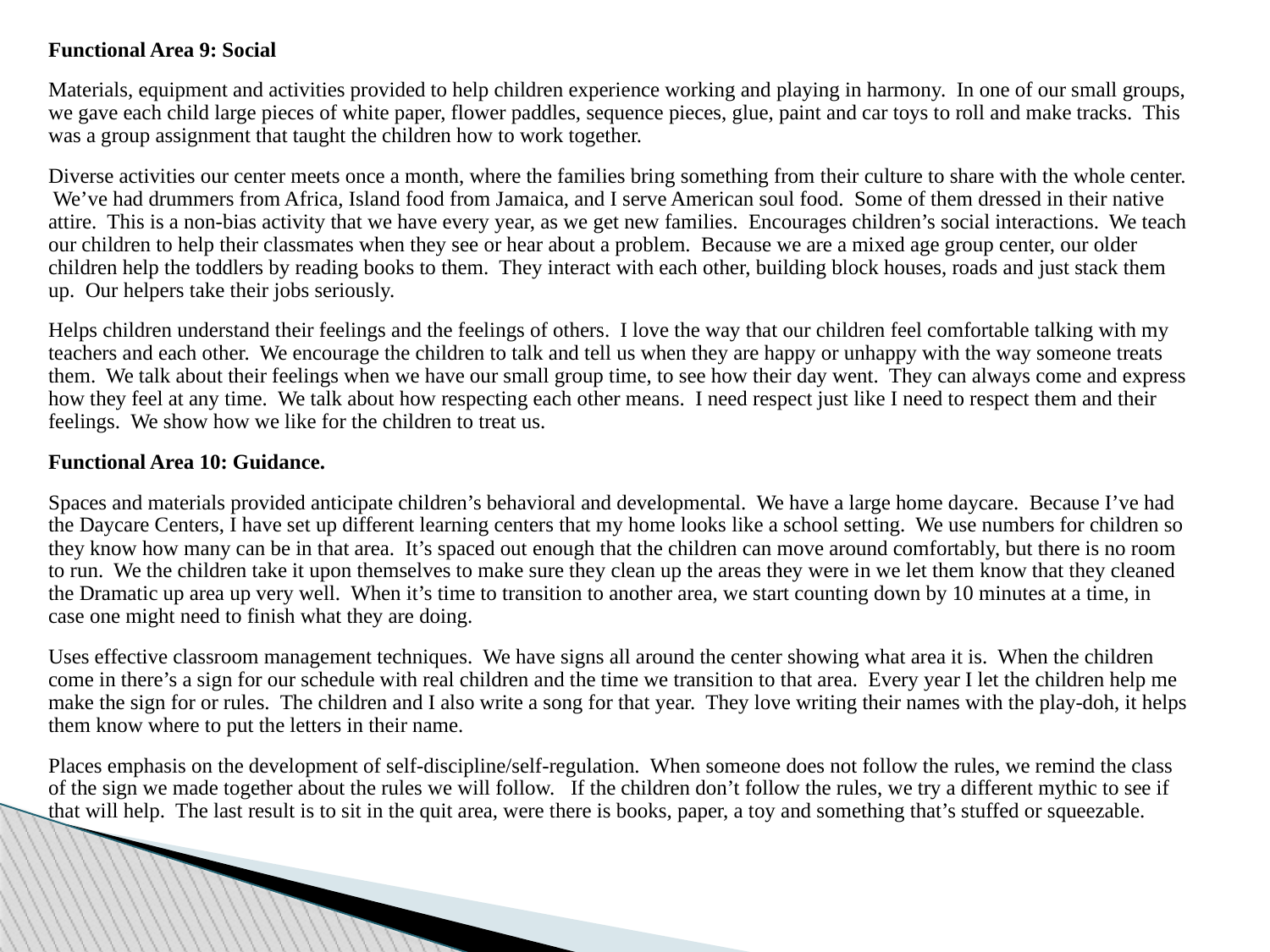

Functional Area 9: Social
Materials, equipment and activities provided to help children experience working and playing in harmony.  In one of our small groups, we gave each child large pieces of white paper, flower paddles, sequence pieces, glue, paint and car toys to roll and make tracks.  This was a group assignment that taught the children how to work together.
Diverse activities our center meets once a month, where the families bring something from their culture to share with the whole center.  We’ve had drummers from Africa, Island food from Jamaica, and I serve American soul food.  Some of them dressed in their native attire.  This is a non-bias activity that we have every year, as we get new families.  Encourages children’s social interactions.  We teach our children to help their classmates when they see or hear about a problem.  Because we are a mixed age group center, our older children help the toddlers by reading books to them.  They interact with each other, building block houses, roads and just stack them up.  Our helpers take their jobs seriously.
Helps children understand their feelings and the feelings of others.  I love the way that our children feel comfortable talking with my teachers and each other.  We encourage the children to talk and tell us when they are happy or unhappy with the way someone treats them.  We talk about their feelings when we have our small group time, to see how their day went.  They can always come and express how they feel at any time.  We talk about how respecting each other means.  I need respect just like I need to respect them and their feelings.  We show how we like for the children to treat us.
Functional Area 10: Guidance.
Spaces and materials provided anticipate children’s behavioral and developmental.  We have a large home daycare.  Because I’ve had the Daycare Centers, I have set up different learning centers that my home looks like a school setting.  We use numbers for children so they know how many can be in that area.  It’s spaced out enough that the children can move around comfortably, but there is no room to run.  We the children take it upon themselves to make sure they clean up the areas they were in we let them know that they cleaned the Dramatic up area up very well.  When it’s time to transition to another area, we start counting down by 10 minutes at a time, in case one might need to finish what they are doing.
Uses effective classroom management techniques.  We have signs all around the center showing what area it is.  When the children come in there’s a sign for our schedule with real children and the time we transition to that area.  Every year I let the children help me make the sign for or rules.  The children and I also write a song for that year.  They love writing their names with the play-doh, it helps them know where to put the letters in their name.
Places emphasis on the development of self-discipline/self-regulation.  When someone does not follow the rules, we remind the class of the sign we made together about the rules we will follow.   If the children don’t follow the rules, we try a different mythic to see if that will help.  The last result is to sit in the quit area, were there is books, paper, a toy and something that’s stuffed or squeezable.

#